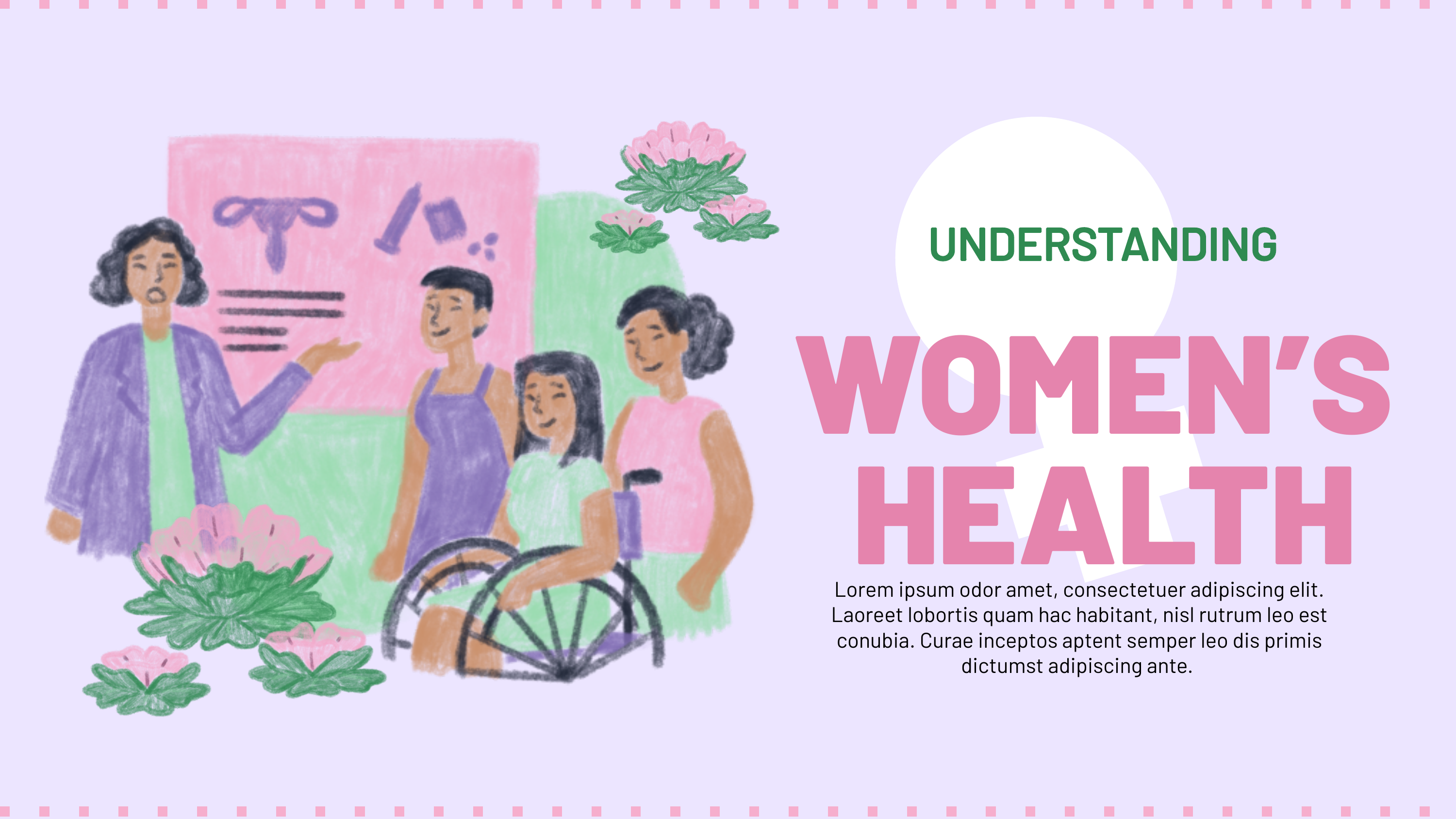

UNDERSTANDING
WOMEN’S
HEALTH

Lorem ipsum odor amet, consectetuer adipiscing elit. Laoreet lobortis quam hac habitant, nisl rutrum leo est conubia. Curae inceptos aptent semper leo dis primis dictumst adipiscing ante.